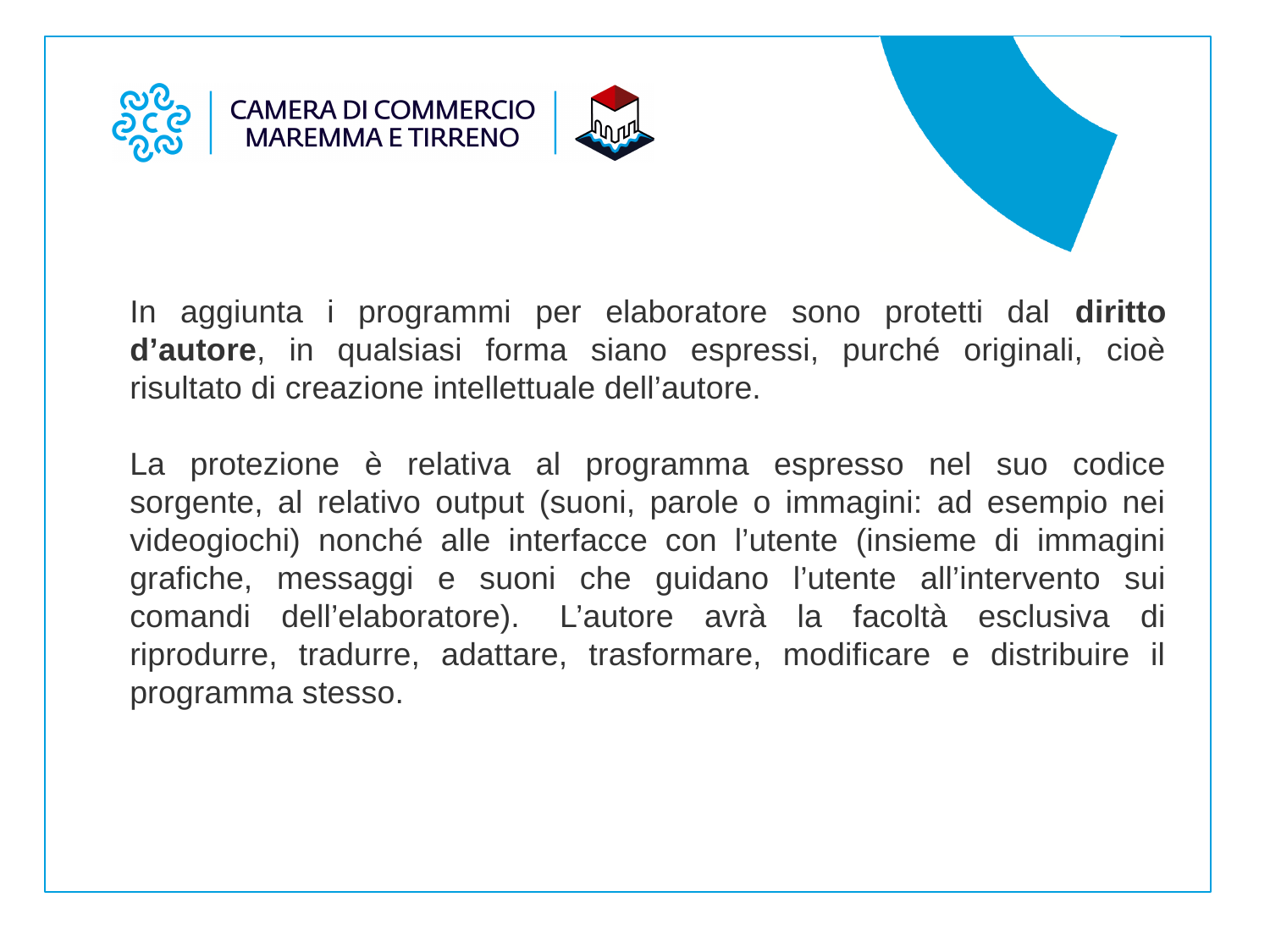

In aggiunta i programmi per elaboratore sono protetti dal diritto d’autore, in qualsiasi forma siano espressi, purché originali, cioè risultato di creazione intellettuale dell’autore.

La protezione è relativa al programma espresso nel suo codice sorgente, al relativo output (suoni, parole o immagini: ad esempio nei videogiochi) nonché alle interfacce con l’utente (insieme di immagini grafiche, messaggi e suoni che guidano l’utente all’intervento sui comandi dell’elaboratore).  L’autore avrà la facoltà esclusiva di riprodurre, tradurre, adattare, trasformare, modificare e distribuire il programma stesso.